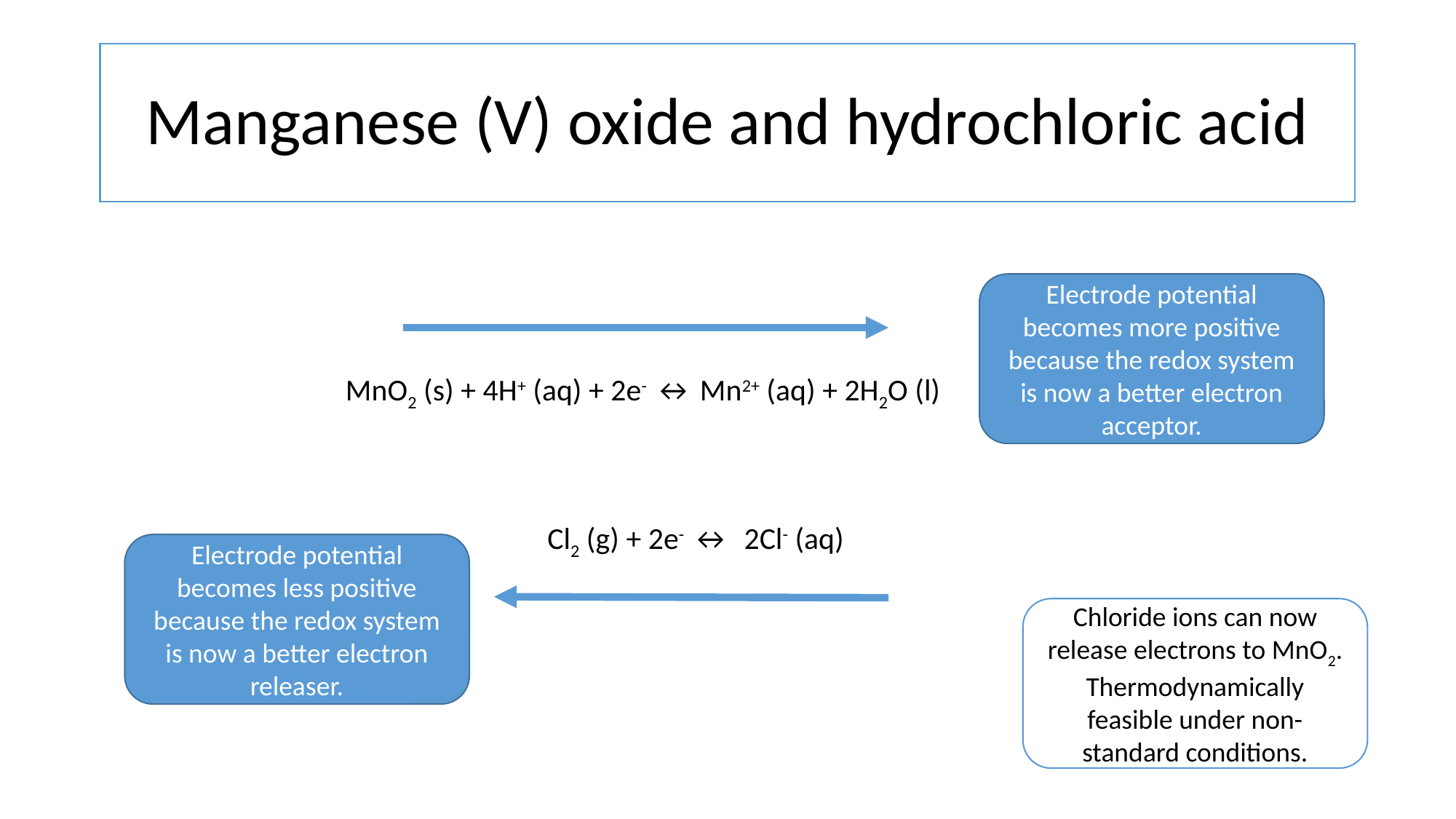

# Manganese (V) oxide and hydrochloric acid

MnO2 (s) + 4H+ (aq) + 2e- ↔ Mn2+ (aq) + 2H2O (l)

				Cl2 (g) + 2e- ↔  2Cl- (aq)

Electrode potential becomes more positive because the redox system is now a better electron acceptor.
Electrode potential becomes less positive because the redox system is now a better electron releaser.
Chloride ions can now release electrons to MnO2. Thermodynamically feasible under non-standard conditions.